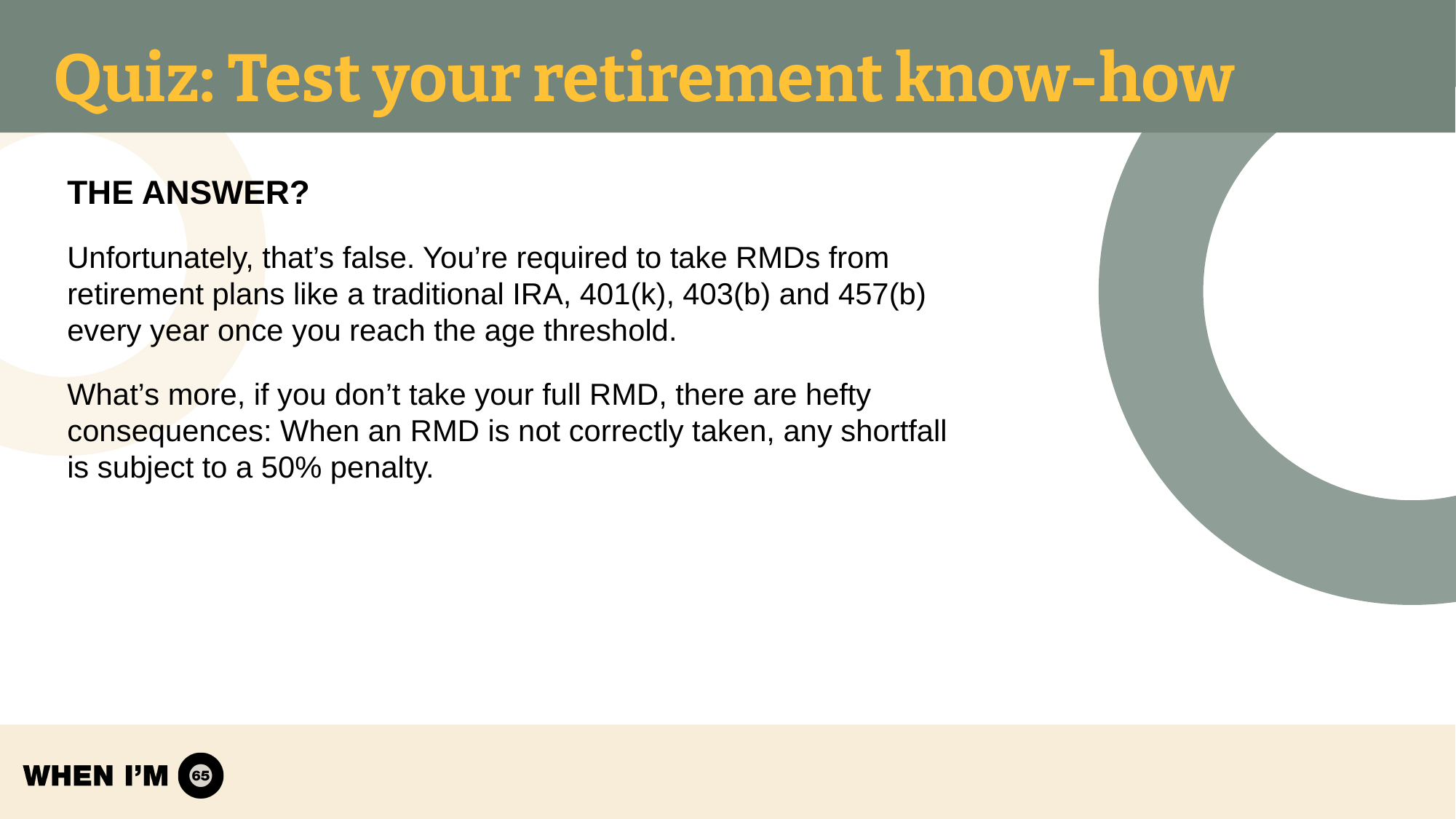

# Quiz: Test your retirement know-how
THE ANSWER?
Unfortunately, that’s false. You’re required to take RMDs from retirement plans like a traditional IRA, 401(k), 403(b) and 457(b) every year once you reach the age threshold.
What’s more, if you don’t take your full RMD, there are hefty consequences: When an RMD is not correctly taken, any shortfall is subject to a 50% penalty.